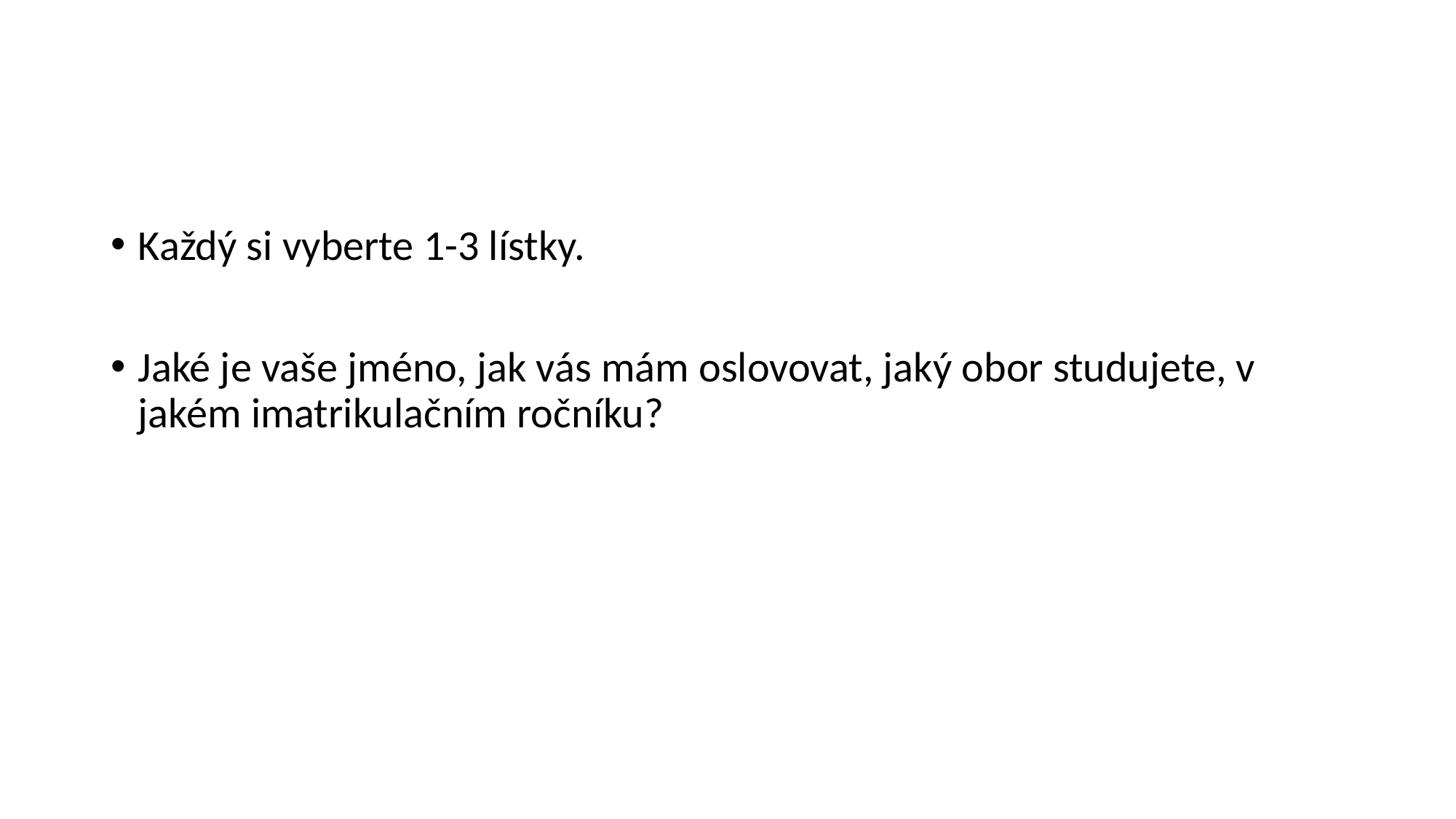

#
Každý si vyberte 1-3 lístky.

Jaké je vaše jméno, jak vás mám oslovovat, jaký obor studujete, v jakém imatrikulačním ročníku?